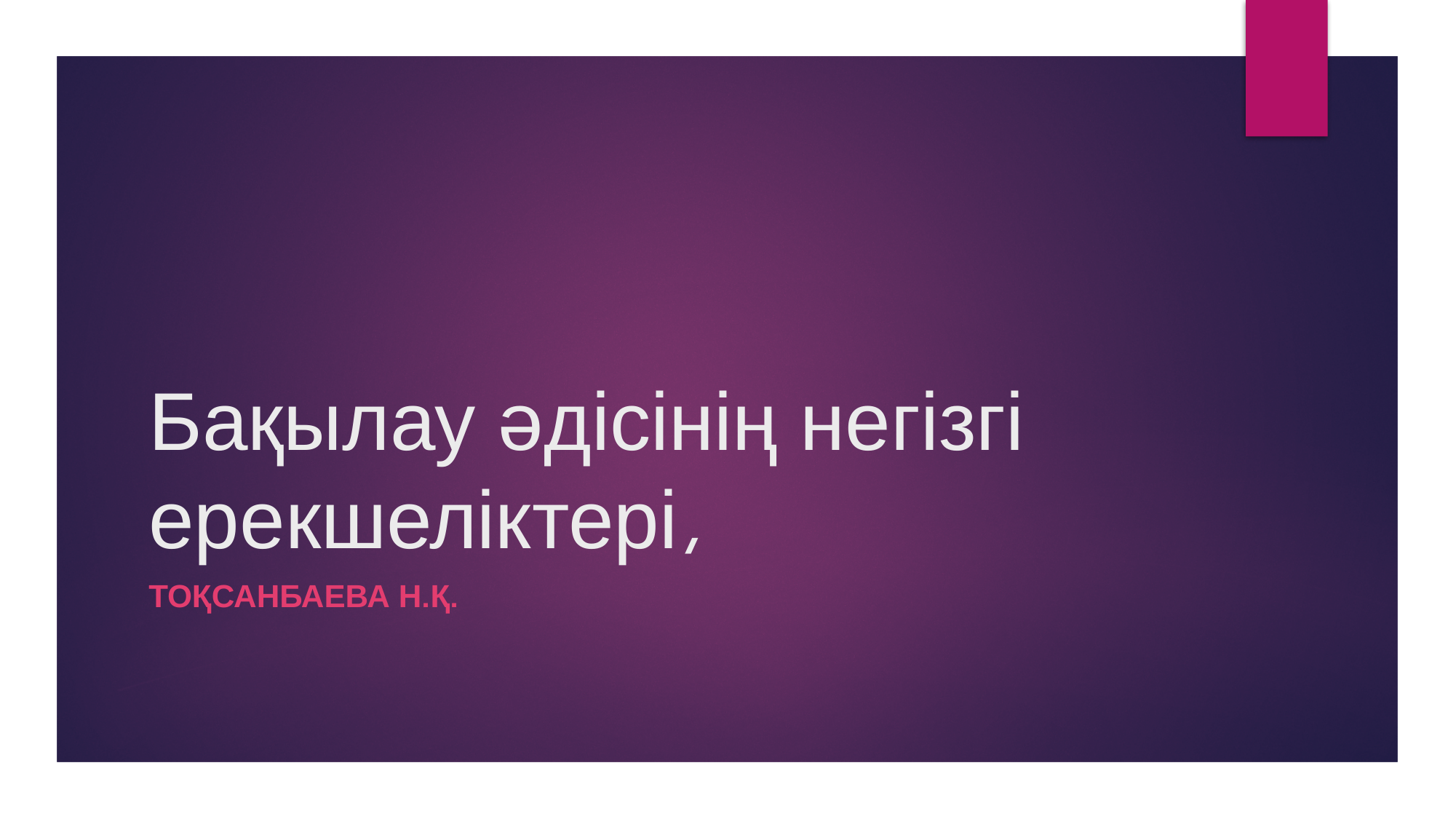

# Бақылау әдісінің негізгі ерекшеліктері,
Тоқсанбаева Н.Қ.